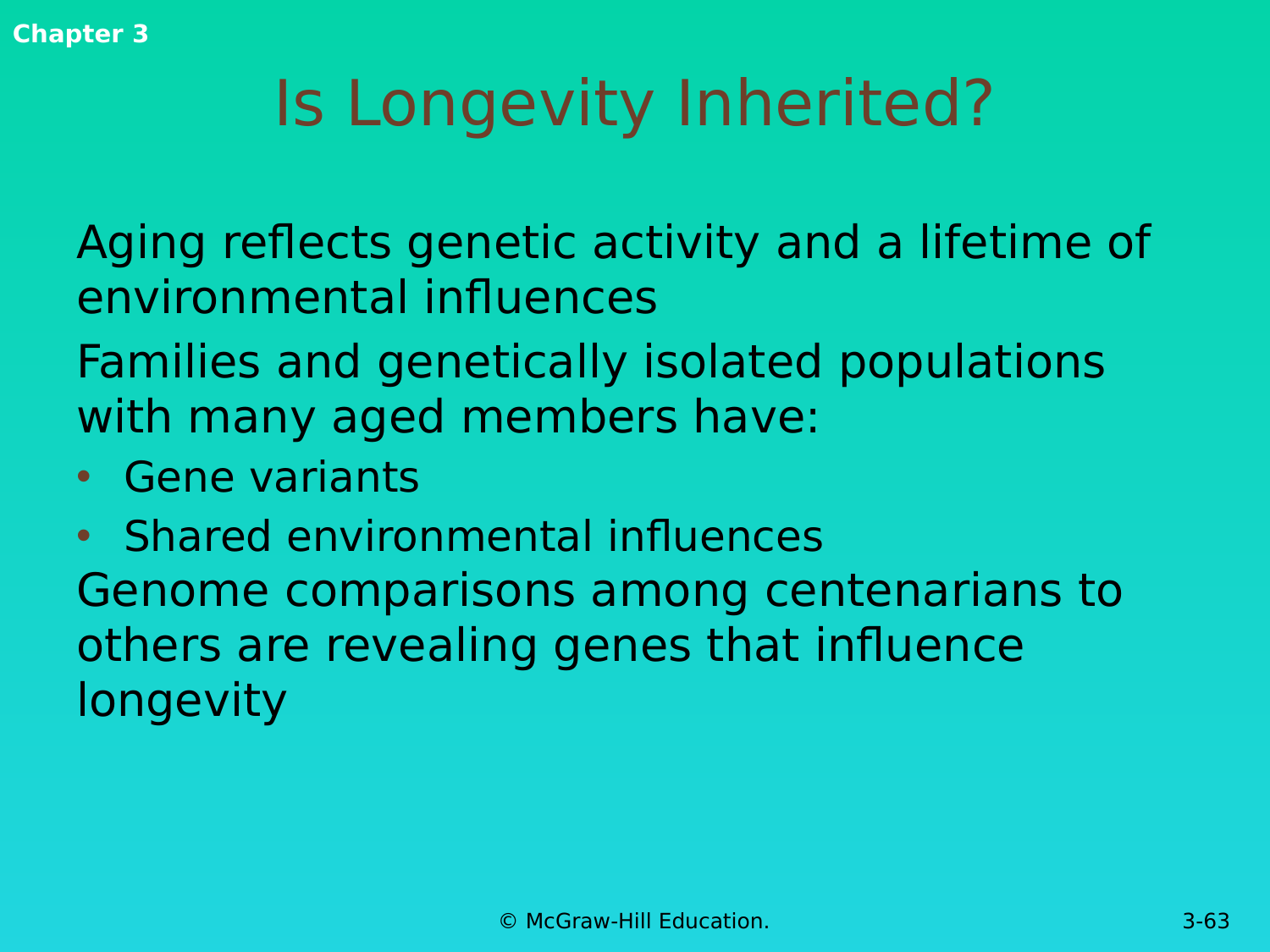

# Is Longevity Inherited?
Aging reflects genetic activity and a lifetime of environmental influences
Families and genetically isolated populations with many aged members have:
Gene variants
Shared environmental influences
Genome comparisons among centenarians to others are revealing genes that influence longevity